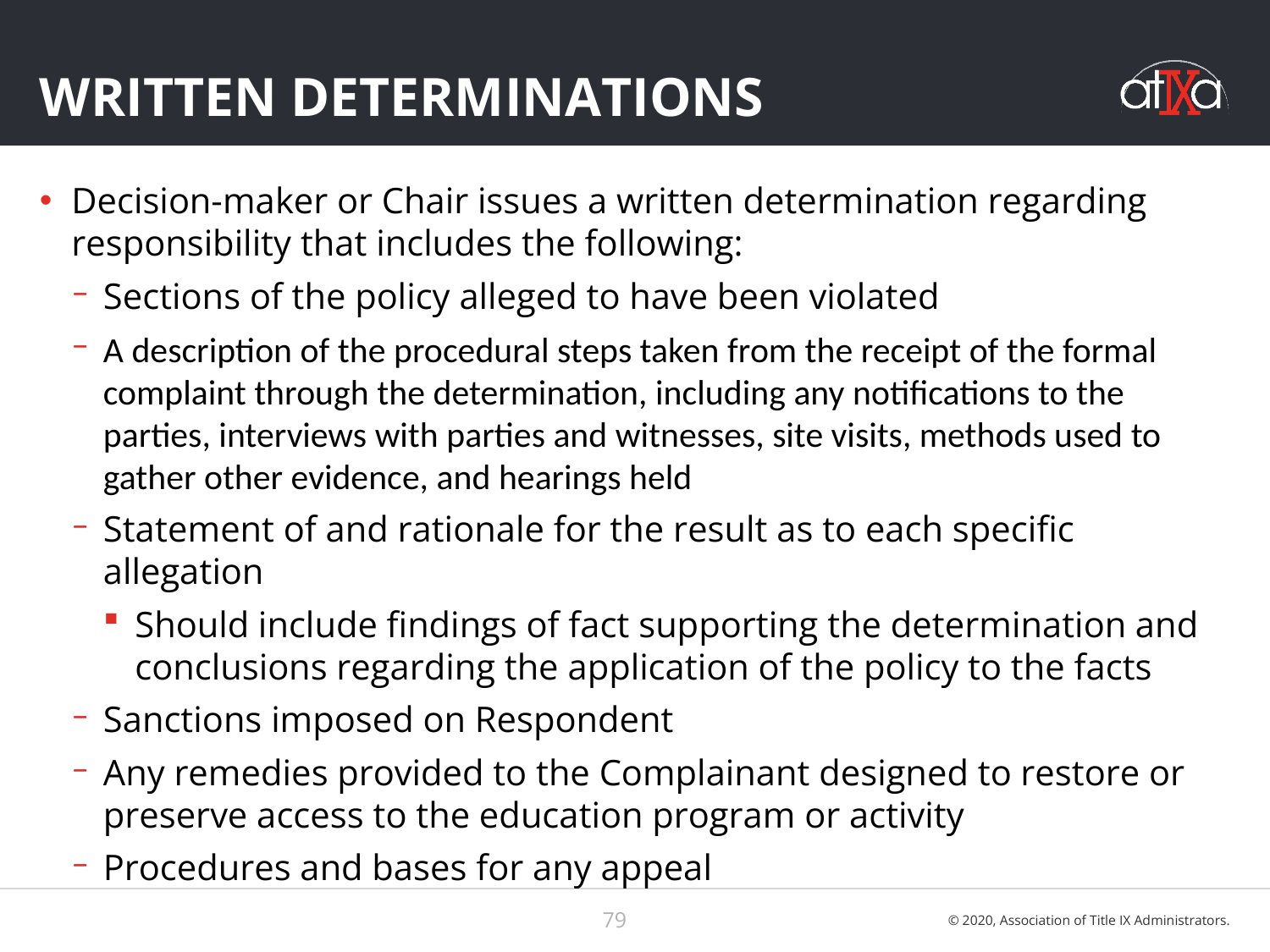

# Written determinations
Decision-maker or Chair issues a written determination regarding responsibility that includes the following:
Sections of the policy alleged to have been violated
A description of the procedural steps taken from the receipt of the formal complaint through the determination, including any notifications to the parties, interviews with parties and witnesses, site visits, methods used to gather other evidence, and hearings held
Statement of and rationale for the result as to each specific allegation
Should include findings of fact supporting the determination and conclusions regarding the application of the policy to the facts
Sanctions imposed on Respondent
Any remedies provided to the Complainant designed to restore or preserve access to the education program or activity
Procedures and bases for any appeal

79